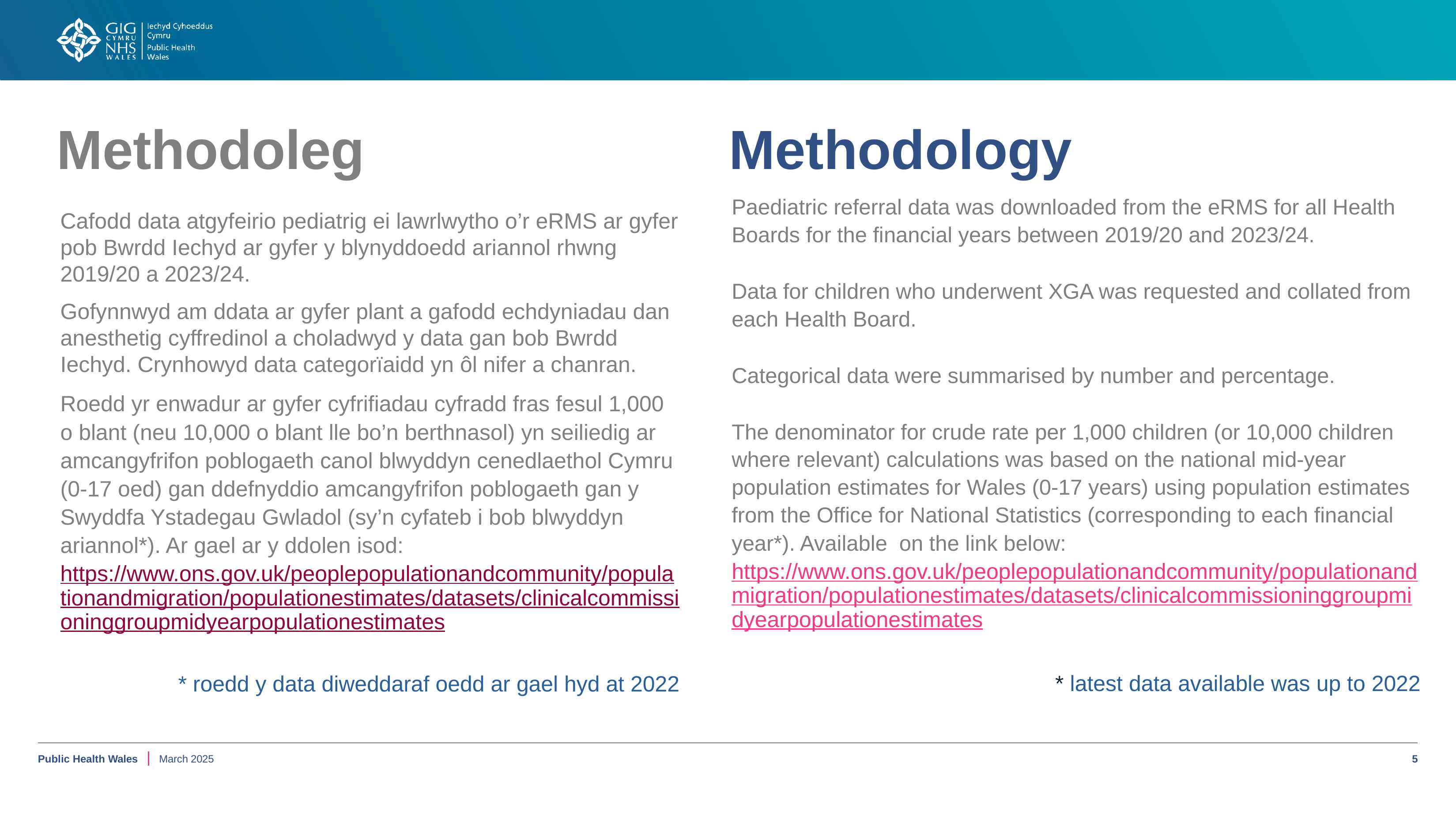

# Methodoleg
Methodology
Paediatric referral data was downloaded from the eRMS for all Health Boards for the financial years between 2019/20 and 2023/24.

Data for children who underwent XGA was requested and collated from each Health Board.

Categorical data were summarised by number and percentage.

The denominator for crude rate per 1,000 children (or 10,000 children where relevant) calculations was based on the national mid-year population estimates for Wales (0-17 years) using population estimates from the Office for National Statistics (corresponding to each financial year*). Available  on the link below: https://www.ons.gov.uk/peoplepopulationandcommunity/populationandmigration/populationestimates/datasets/clinicalcommissioninggroupmidyearpopulationestimates
* latest data available was up to 2022
Cafodd data atgyfeirio pediatrig ei lawrlwytho o’r eRMS ar gyfer pob Bwrdd Iechyd ar gyfer y blynyddoedd ariannol rhwng 2019/20 a 2023/24.
Gofynnwyd am ddata ar gyfer plant a gafodd echdyniadau dan anesthetig cyffredinol a choladwyd y data gan bob Bwrdd Iechyd. Crynhowyd data categorïaidd yn ôl nifer a chanran.
Roedd yr enwadur ar gyfer cyfrifiadau cyfradd fras fesul 1,000 o blant (neu 10,000 o blant lle bo’n berthnasol) yn seiliedig ar amcangyfrifon poblogaeth canol blwyddyn cenedlaethol Cymru (0-17 oed) gan ddefnyddio amcangyfrifon poblogaeth gan y Swyddfa Ystadegau Gwladol (sy’n cyfateb i bob blwyddyn ariannol*). Ar gael ar y ddolen isod: https://www.ons.gov.uk/peoplepopulationandcommunity/populationandmigration/populationestimates/datasets/clinicalcommissioninggroupmidyearpopulationestimates
* roedd y data diweddaraf oedd ar gael hyd at 2022
Public Health Wales
March 2025
5